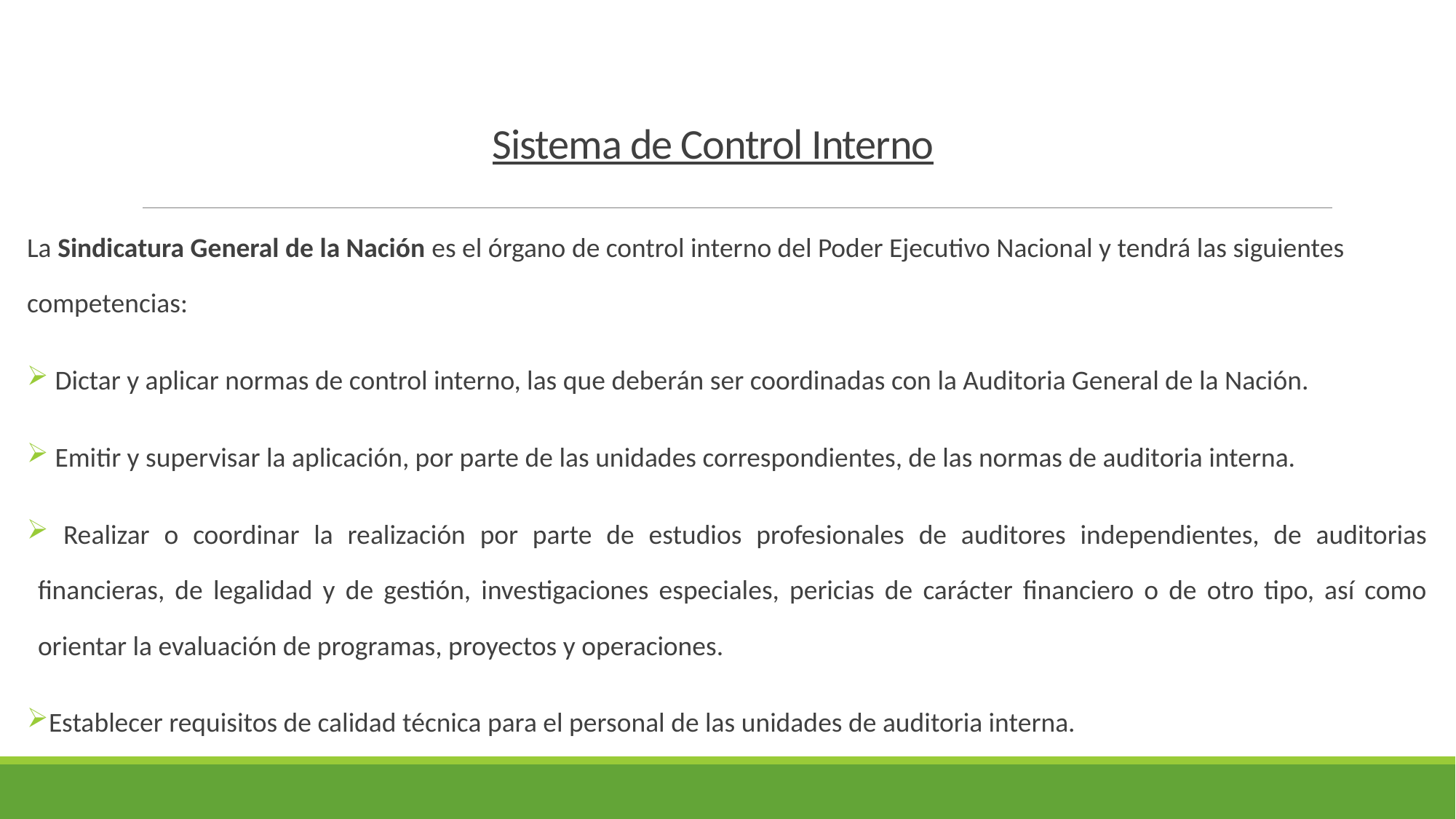

# Sistema de Control Interno
La Sindicatura General de la Nación es el órgano de control interno del Poder Ejecutivo Nacional y tendrá las siguientes competencias:
 Dictar y aplicar normas de control interno, las que deberán ser coordinadas con la Auditoria General de la Nación.
 Emitir y supervisar la aplicación, por parte de las unidades correspondientes, de las normas de auditoria interna.
 Realizar o coordinar la realización por parte de estudios profesionales de auditores independientes, de auditorias financieras, de legalidad y de gestión, investigaciones especiales, pericias de carácter financiero o de otro tipo, así como orientar la evaluación de programas, proyectos y operaciones.
Establecer requisitos de calidad técnica para el personal de las unidades de auditoria interna.